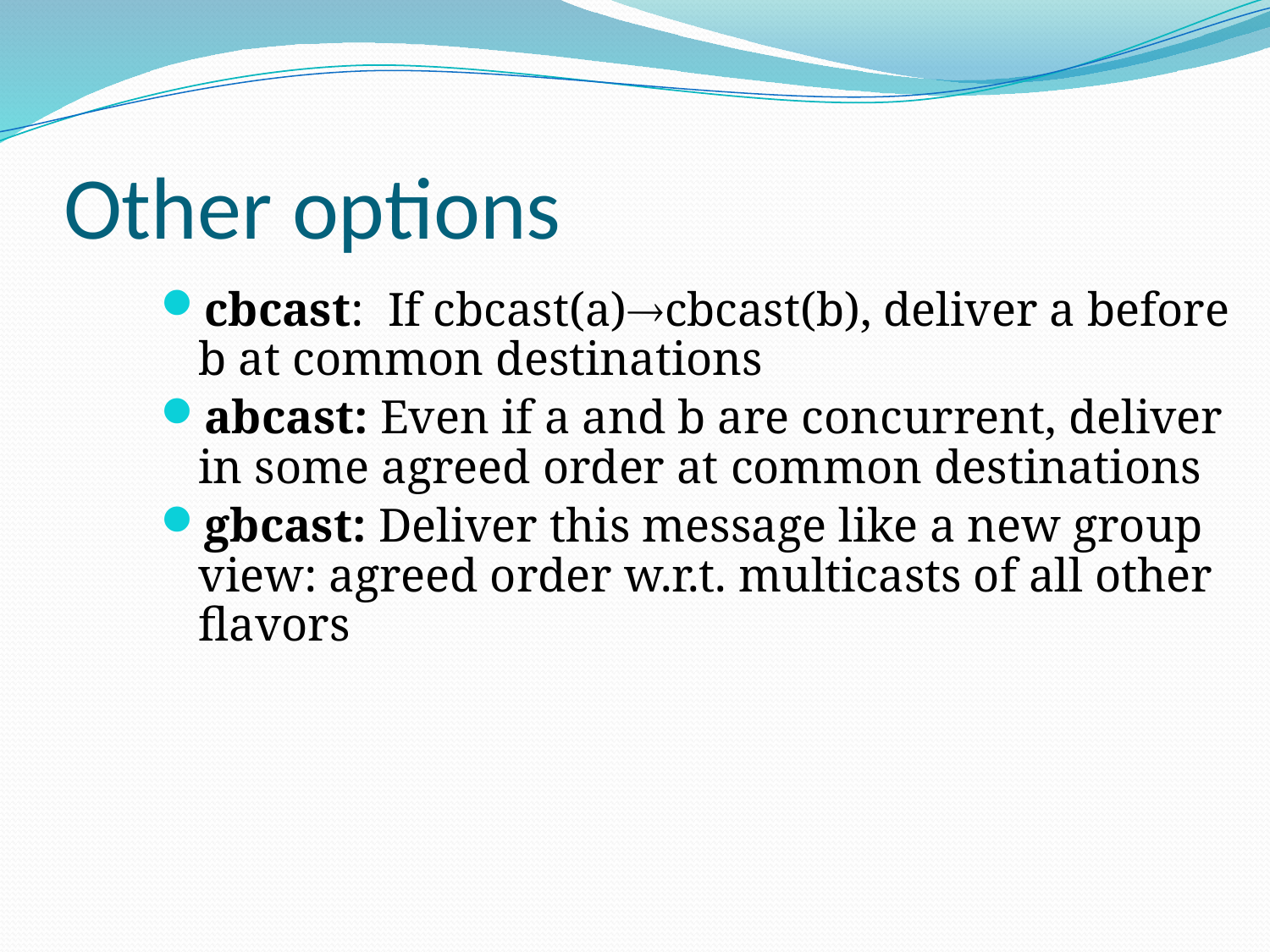

# Other options
cbcast:  If cbcast(a)→cbcast(b), deliver a before b at common destinations
abcast: Even if a and b are concurrent, deliver in some agreed order at common destinations
gbcast: Deliver this message like a new group view: agreed order w.r.t. multicasts of all other flavors